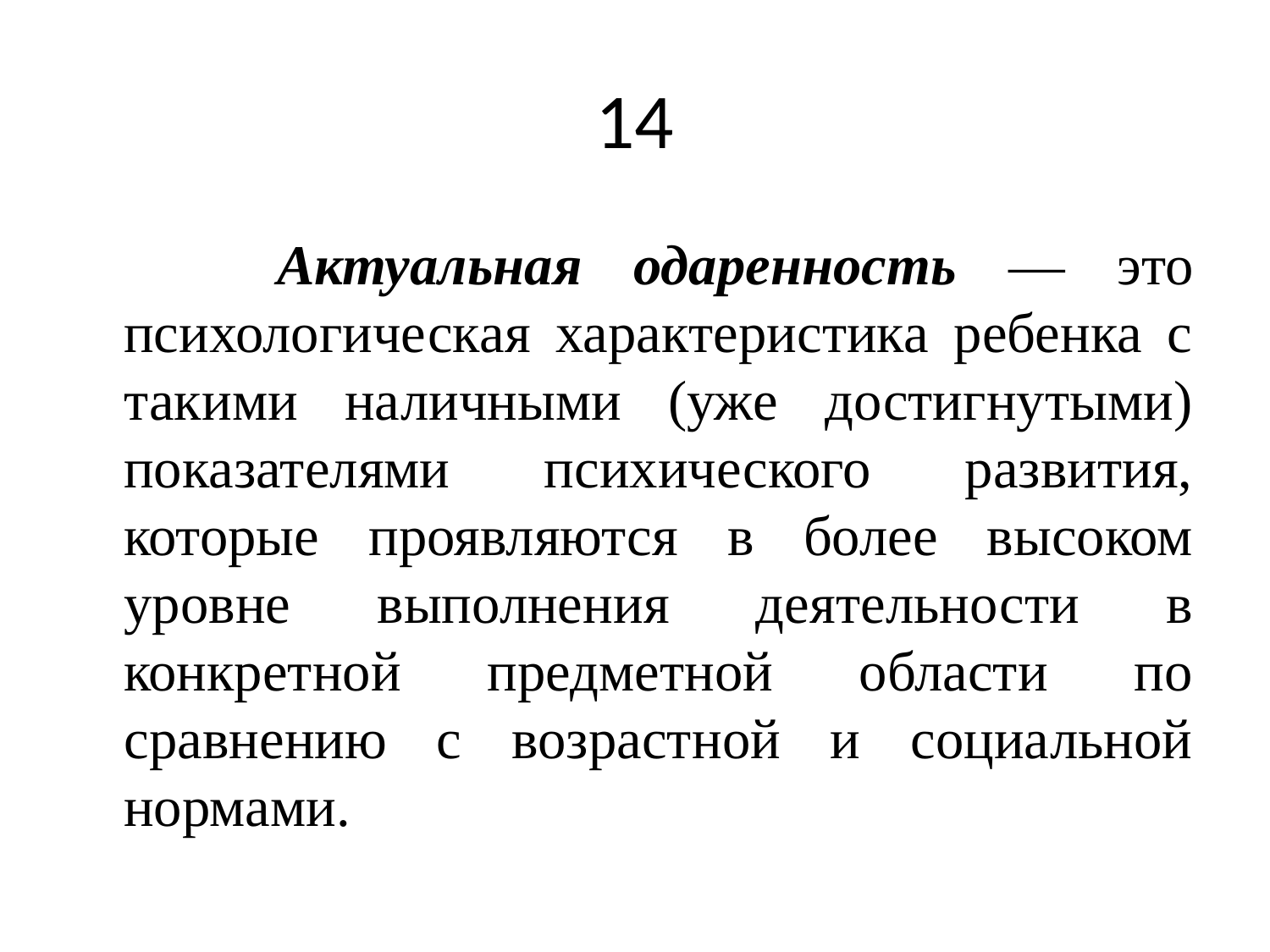

# 14
    Актуальная одаренность — это психологическая характеристика ребенка с такими наличными (уже достигнутыми) показателями психического развития, которые проявляются в более высоком уровне выполнения деятельности в конкретной предметной области по сравнению с возрастной и социальной нормами.